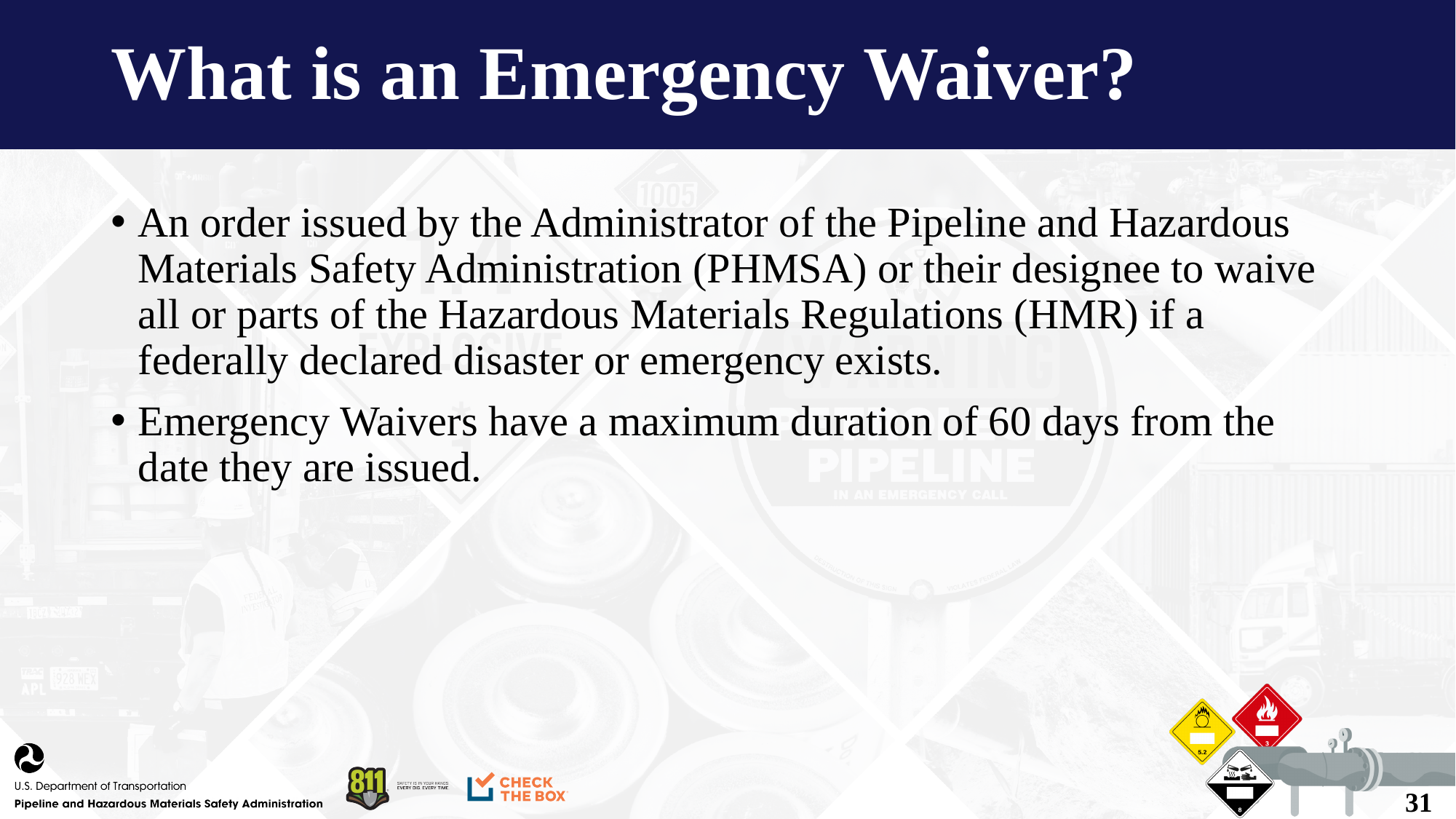

# What is an Emergency Waiver?
An order issued by the Administrator of the Pipeline and Hazardous Materials Safety Administration (PHMSA) or their designee to waive all or parts of the Hazardous Materials Regulations (HMR) if a federally declared disaster or emergency exists.
Emergency Waivers have a maximum duration of 60 days from the date they are issued.
31